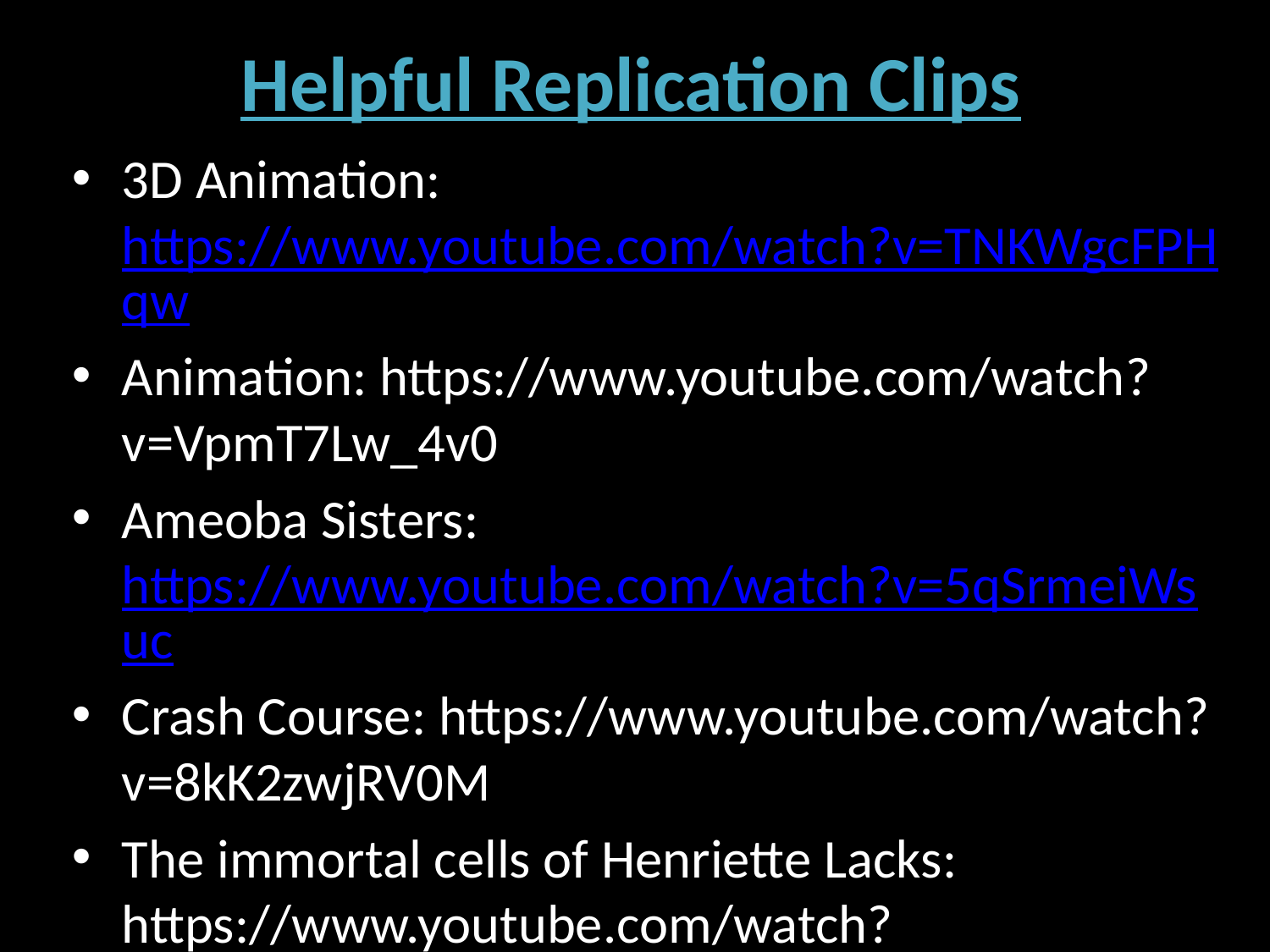

# Helpful Replication Clips
3D Animation: https://www.youtube.com/watch?v=TNKWgcFPHqw
Animation: https://www.youtube.com/watch?v=VpmT7Lw_4v0
Ameoba Sisters: https://www.youtube.com/watch?v=5qSrmeiWsuc
Crash Course: https://www.youtube.com/watch?v=8kK2zwjRV0M
The immortal cells of Henriette Lacks: https://www.youtube.com/watch?v=22lGbAVWhro